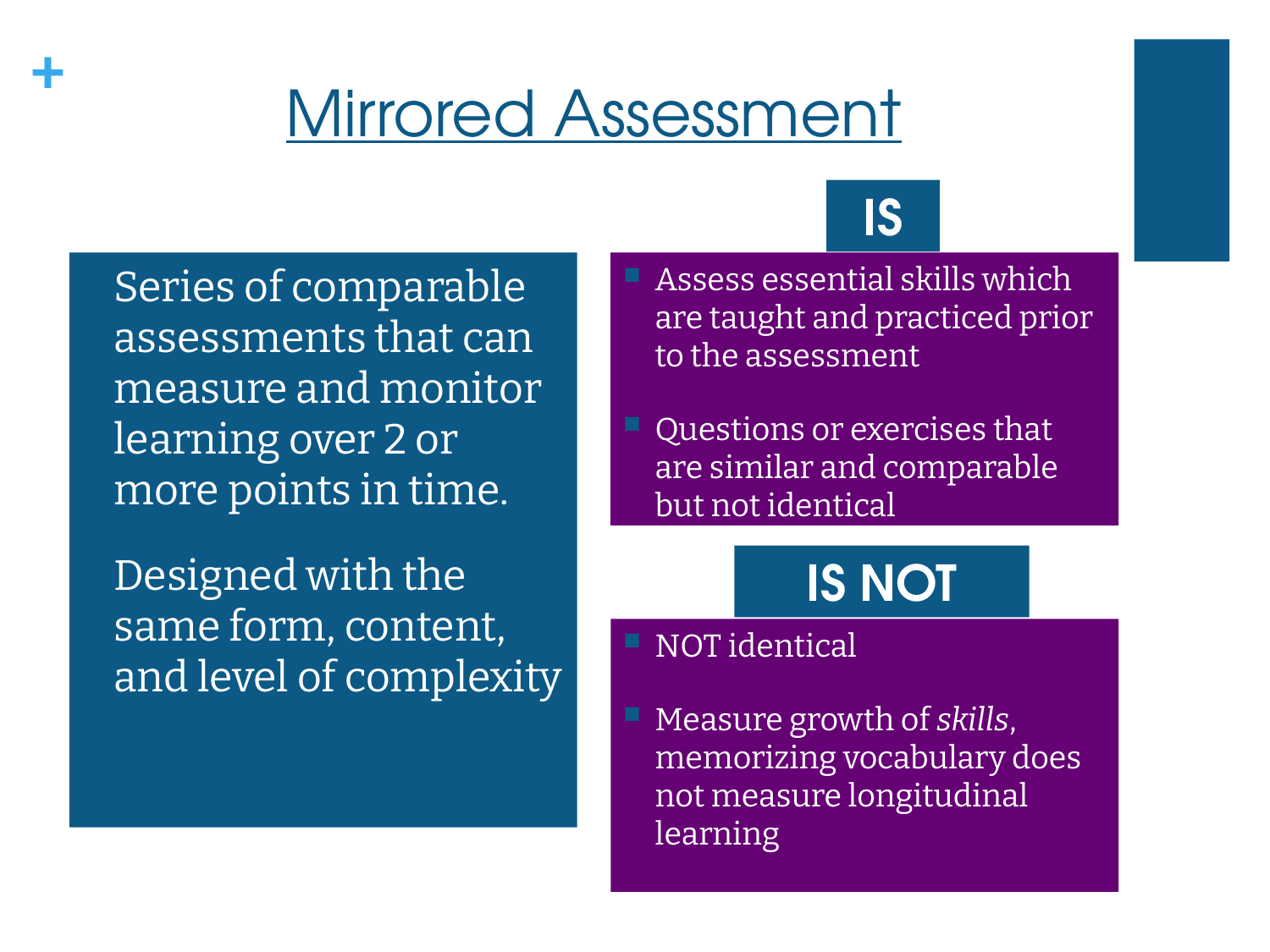

# Mirrored Assessment
IS
Series of comparable assessments that can measure and monitor learning over 2 or more points in time.
Designed with the same form, content, and level of complexity
Assess essential skills which are taught and practiced prior to the assessment
Questions or exercises that are similar and comparable but not identical
IS NOT
NOT identical
Measure growth of skills, memorizing vocabulary does not measure longitudinal learning